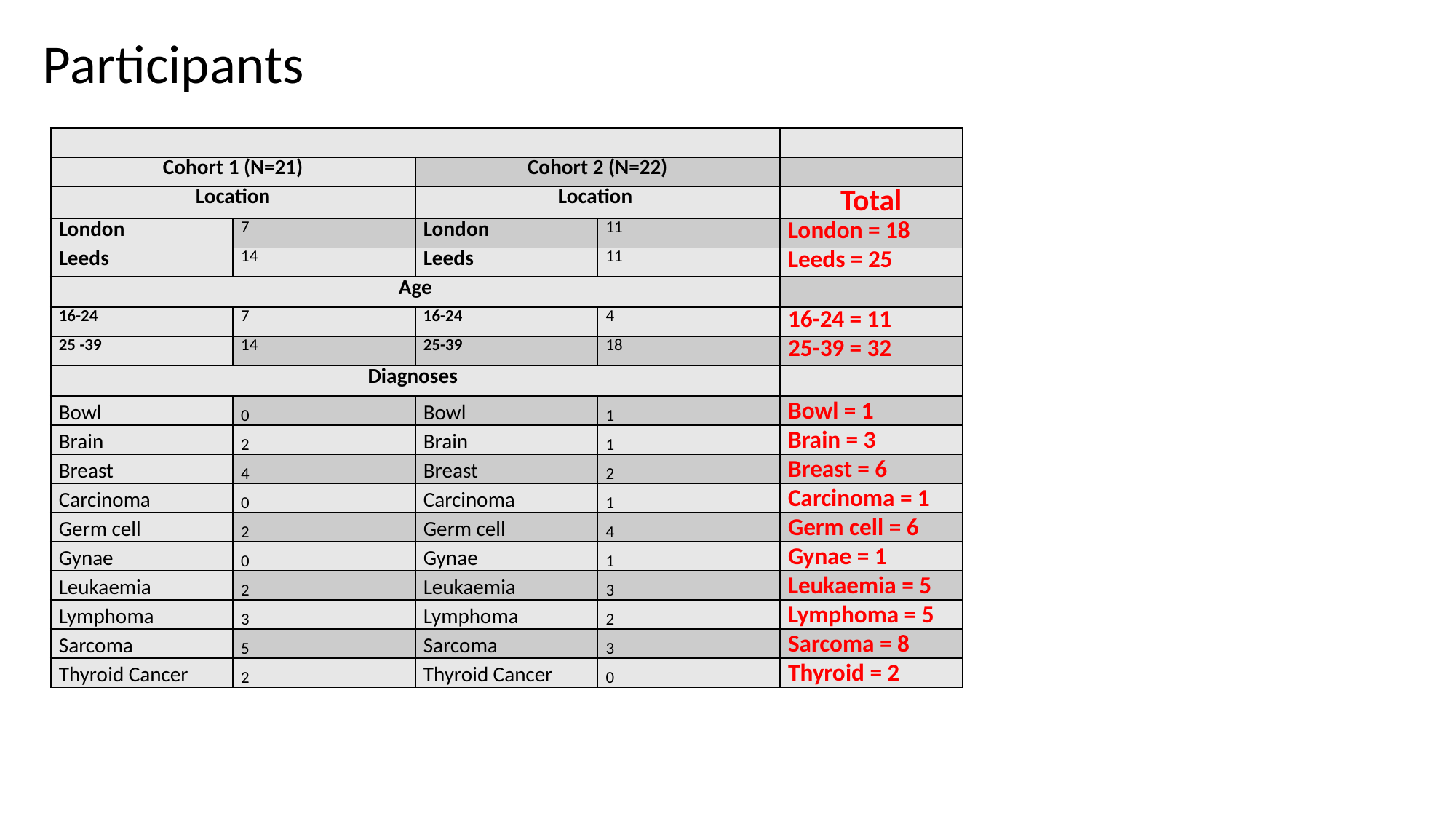

# Participants
|  |  |  |  |  |
| --- | --- | --- | --- | --- |
| Cohort 1 (N=21) |  | Cohort 2 (N=22) |  |  |
| Location |  | Location |  | Total |
| London | 7 | London | 11 | London = 18 |
| Leeds | 14 | Leeds | 11 | Leeds = 25 |
| Age |  |  |  |  |
| 16-24 | 7 | 16-24 | 4 | 16-24 = 11 |
| 25 -39 | 14 | 25-39 | 18 | 25-39 = 32 |
| Diagnoses |  |  |  |  |
| Bowl | 0 | Bowl | 1 | Bowl = 1 |
| Brain | 2 | Brain | 1 | Brain = 3 |
| Breast | 4 | Breast | 2 | Breast = 6 |
| Carcinoma | 0 | Carcinoma | 1 | Carcinoma = 1 |
| Germ cell | 2 | Germ cell | 4 | Germ cell = 6 |
| Gynae | 0 | Gynae | 1 | Gynae = 1 |
| Leukaemia | 2 | Leukaemia | 3 | Leukaemia = 5 |
| Lymphoma | 3 | Lymphoma | 2 | Lymphoma = 5 |
| Sarcoma | 5 | Sarcoma | 3 | Sarcoma = 8 |
| Thyroid Cancer | 2 | Thyroid Cancer | 0 | Thyroid = 2 |